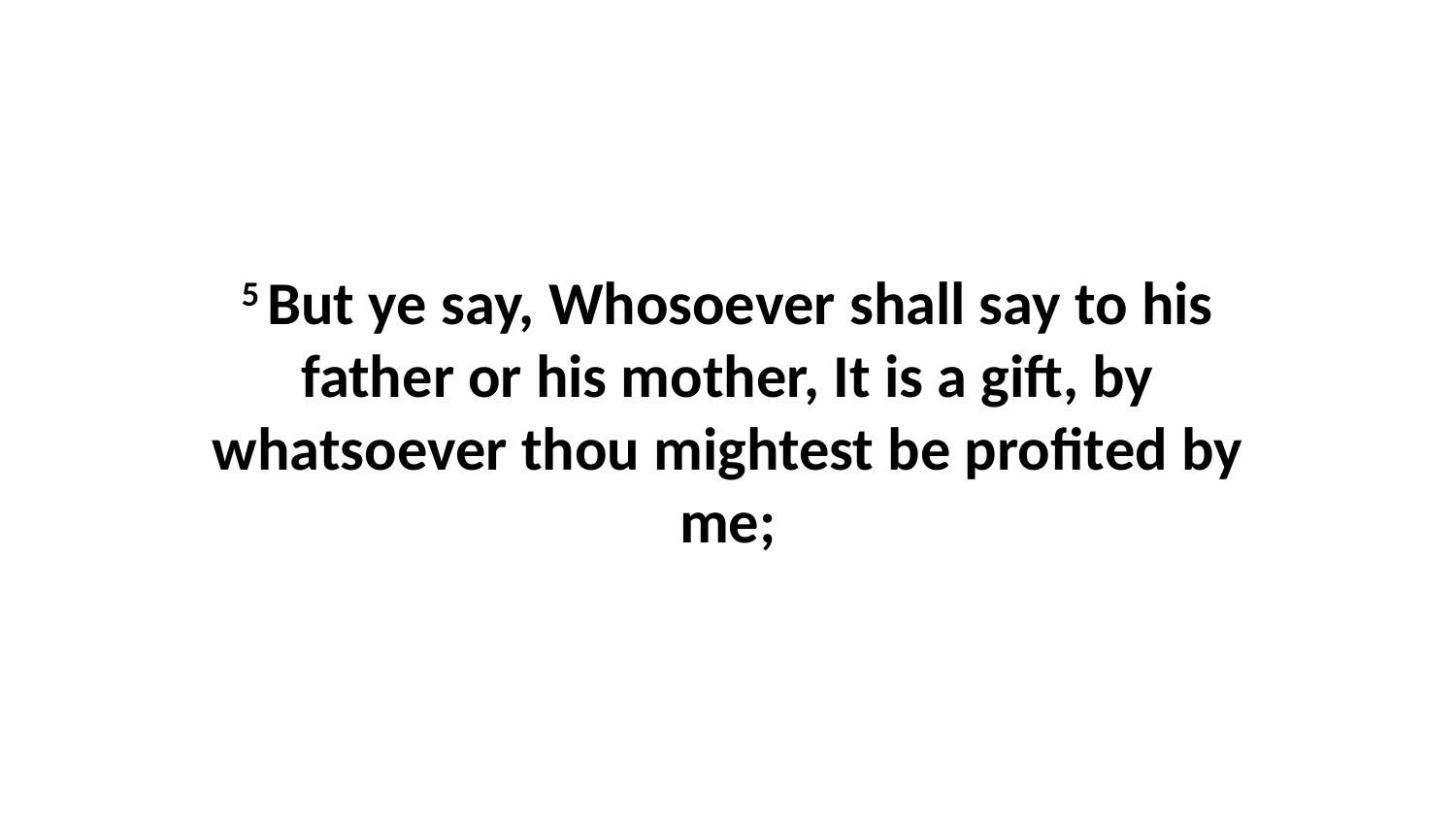

5 But ye say, Whosoever shall say to his father or his mother, It is a gift, by whatsoever thou mightest be profited by me;